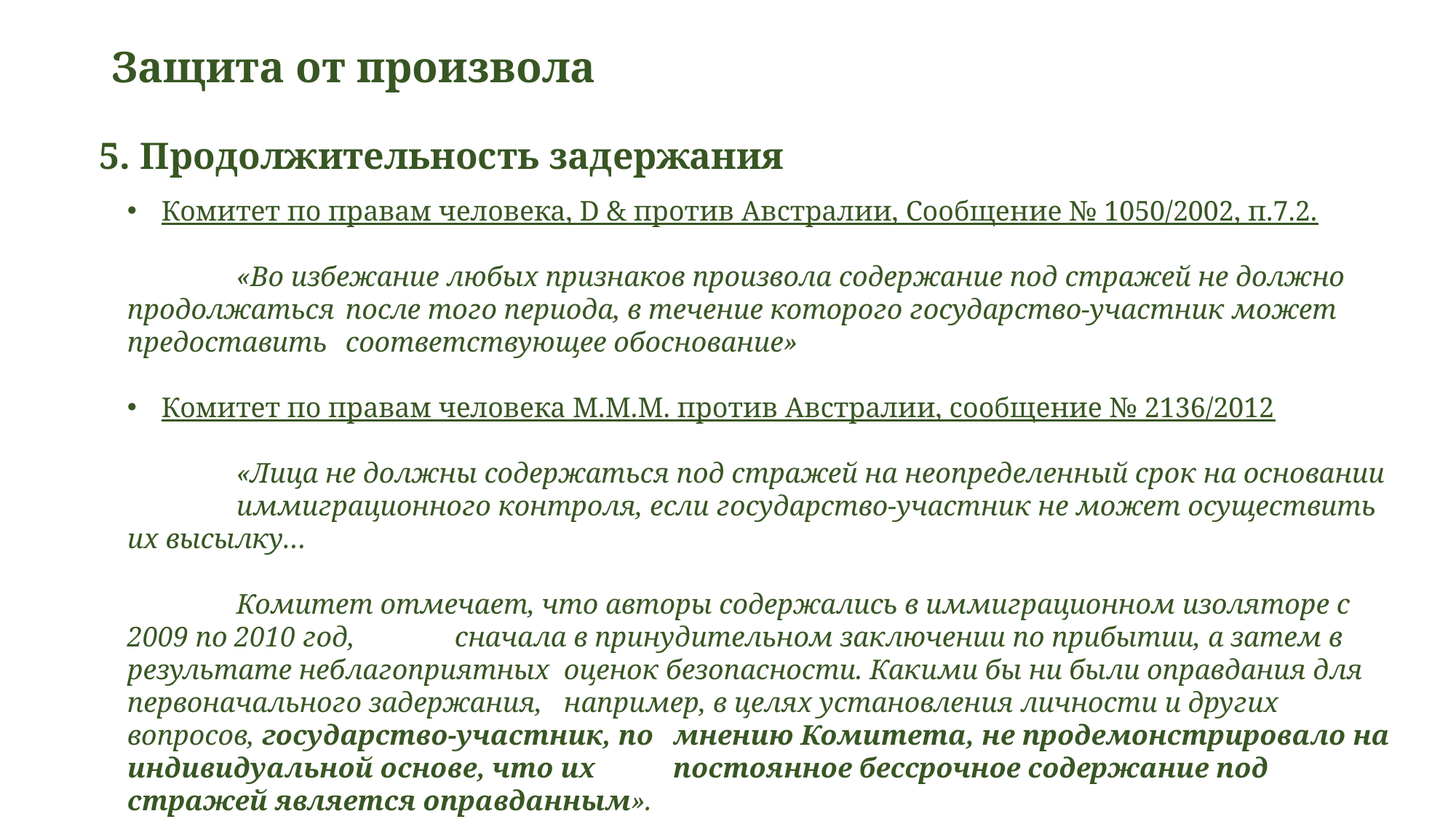

Защита от произвола
5. Продолжительность задержания

Комитет по правам человека, D & против Австралии, Сообщение № 1050/2002, п.7.2.

	«Во избежание любых признаков произвола содержание под стражей не должно продолжаться 	после того периода, в течение которого государство-участник может предоставить 	соответствующее обоснование»

Комитет по правам человека М.М.М. против Австралии, сообщение № 2136/2012

	«Лица не должны содержаться под стражей на неопределенный срок на основании 	иммиграционного контроля, если государство-участник не может осуществить их высылку…

	Комитет отмечает, что авторы содержались в иммиграционном изоляторе с 2009 по 2010 год, 	сначала в принудительном заключении по прибытии, а затем в результате неблагоприятных 	оценок безопасности. Какими бы ни были оправдания для первоначального задержания, 	например, в целях установления личности и других вопросов, государство-участник, по 	мнению Комитета, не продемонстрировало на индивидуальной основе, что их 	постоянное бессрочное содержание под стражей является оправданным».